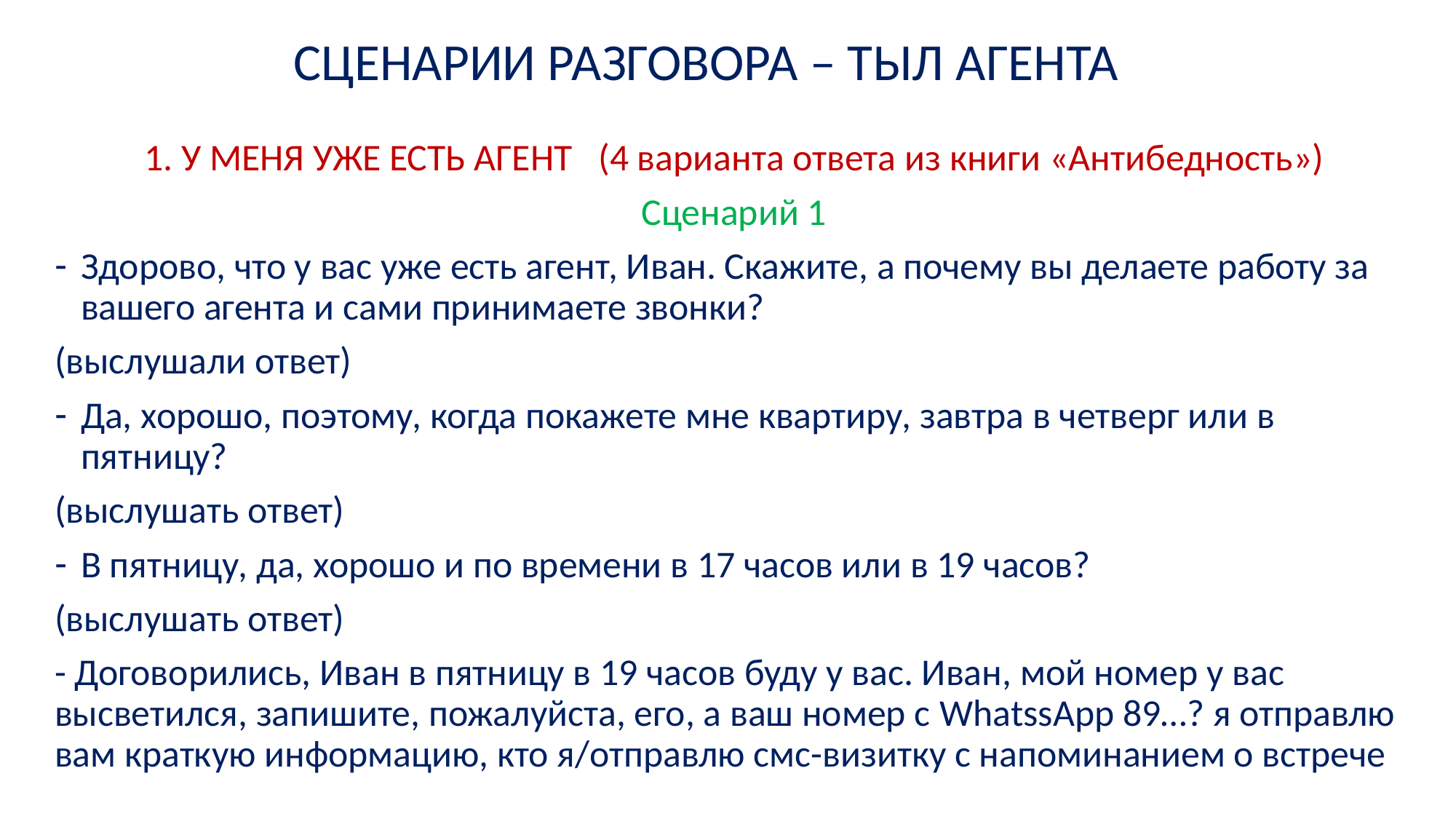

# СЦЕНАРИИ РАЗГОВОРА – ТЫЛ АГЕНТА
1. У МЕНЯ УЖЕ ЕСТЬ АГЕНТ   (4 варианта ответа из книги «Антибедность»)
Сценарий 1
Здорово, что у вас уже есть агент, Иван. Скажите, а почему вы делаете работу за вашего агента и сами принимаете звонки?
(выслушали ответ)
Да, хорошо, поэтому, когда покажете мне квартиру, завтра в четверг или в пятницу?
(выслушать ответ)
В пятницу, да, хорошо и по времени в 17 часов или в 19 часов?
(выслушать ответ)
- Договорились, Иван в пятницу в 19 часов буду у вас. Иван, мой номер у вас высветился, запишите, пожалуйста, его, а ваш номер с WhatssApp 89…? я отправлю вам краткую информацию, кто я/отправлю смс-визитку с напоминанием о встрече